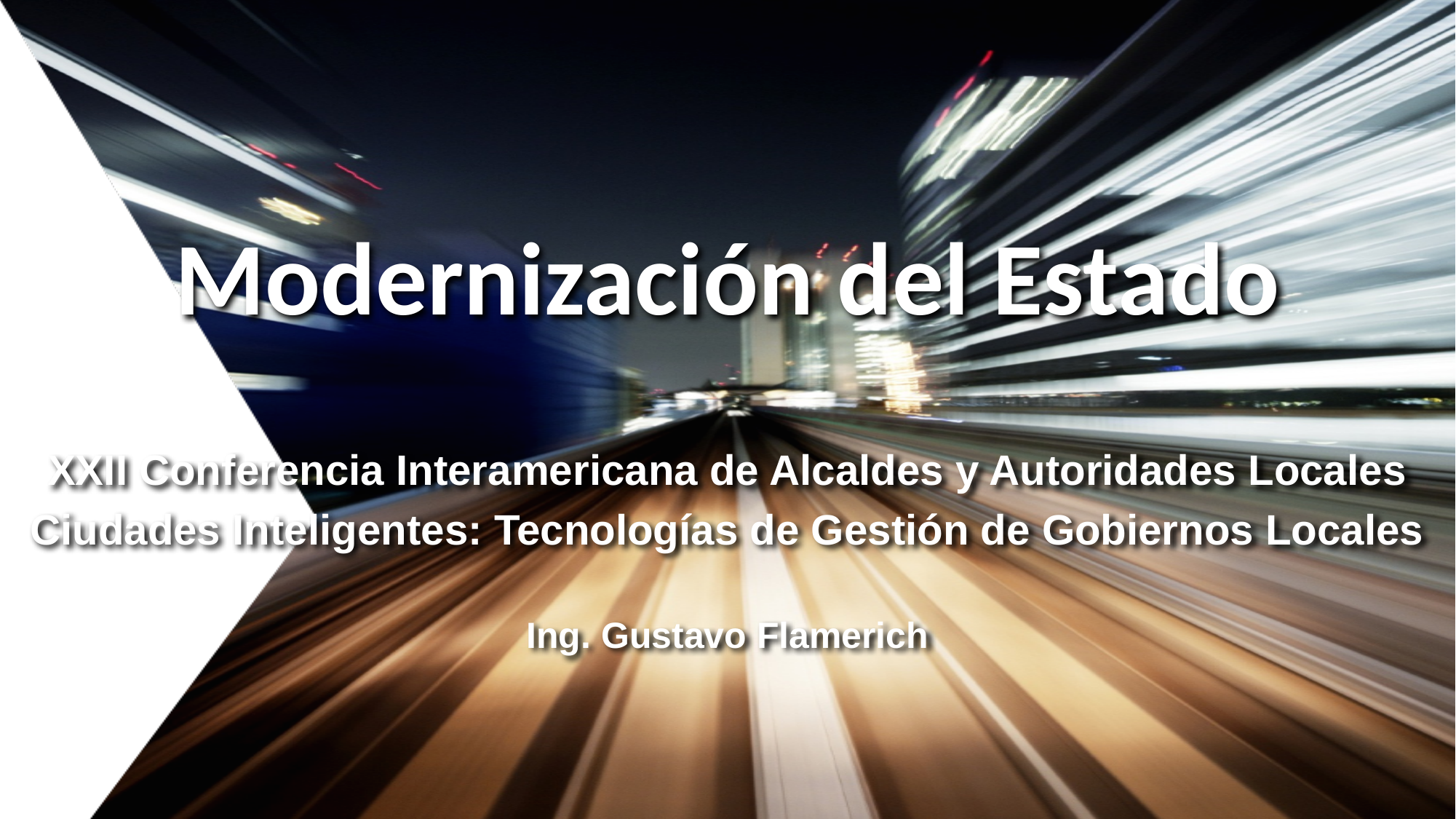

# Modernización del Estado
XXII Conferencia Interamericana de Alcaldes y Autoridades Locales
Ciudades Inteligentes: Tecnologías de Gestión de Gobiernos Locales

Ing. Gustavo Flamerich